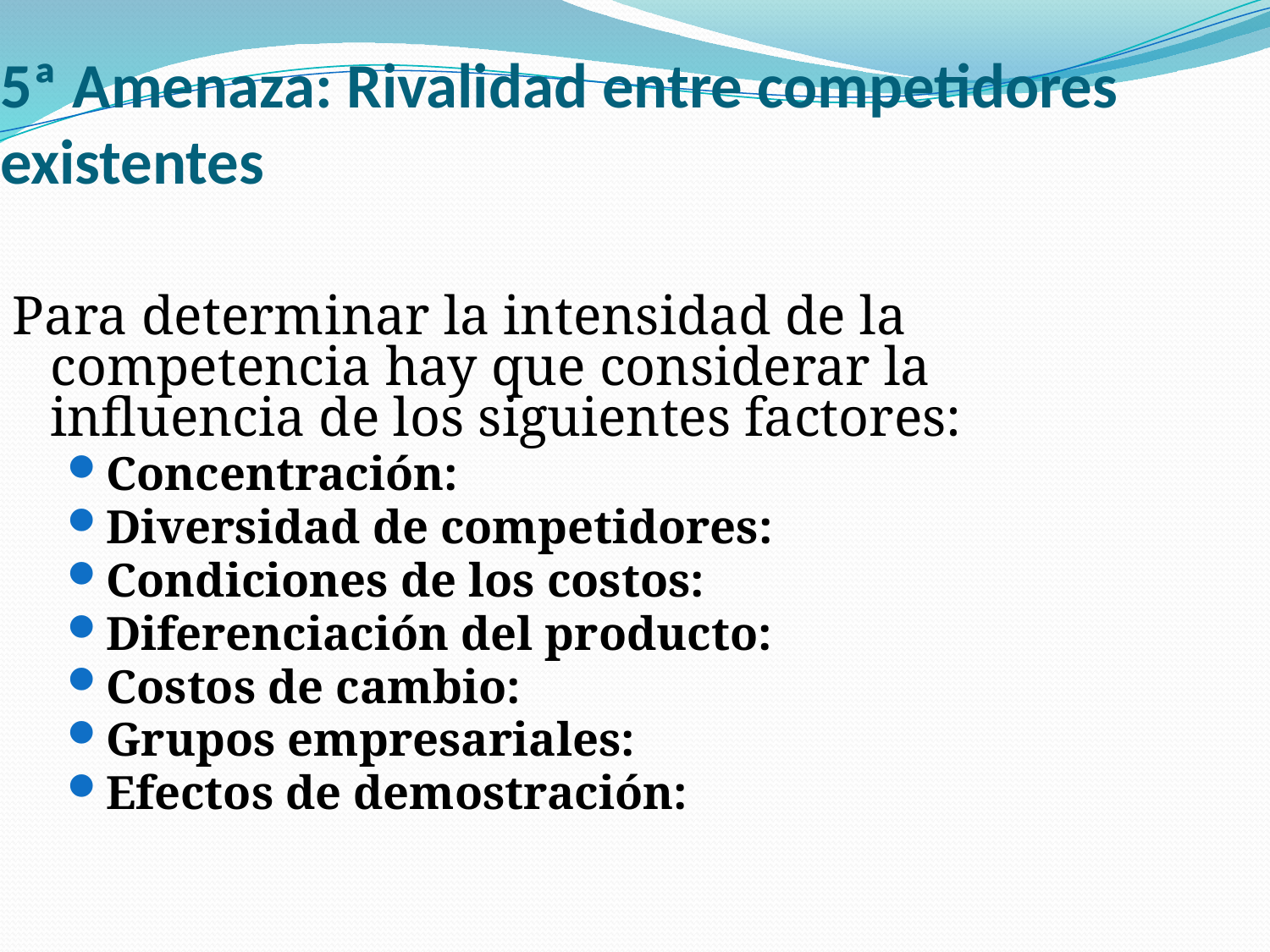

5ª Amenaza: Rivalidad entre competidores existentes

Para determinar la intensidad de la competencia hay que considerar la influencia de los siguientes factores:
Concentración:
Diversidad de competidores:
Condiciones de los costos:
Diferenciación del producto:
Costos de cambio:
Grupos empresariales:
Efectos de demostración: